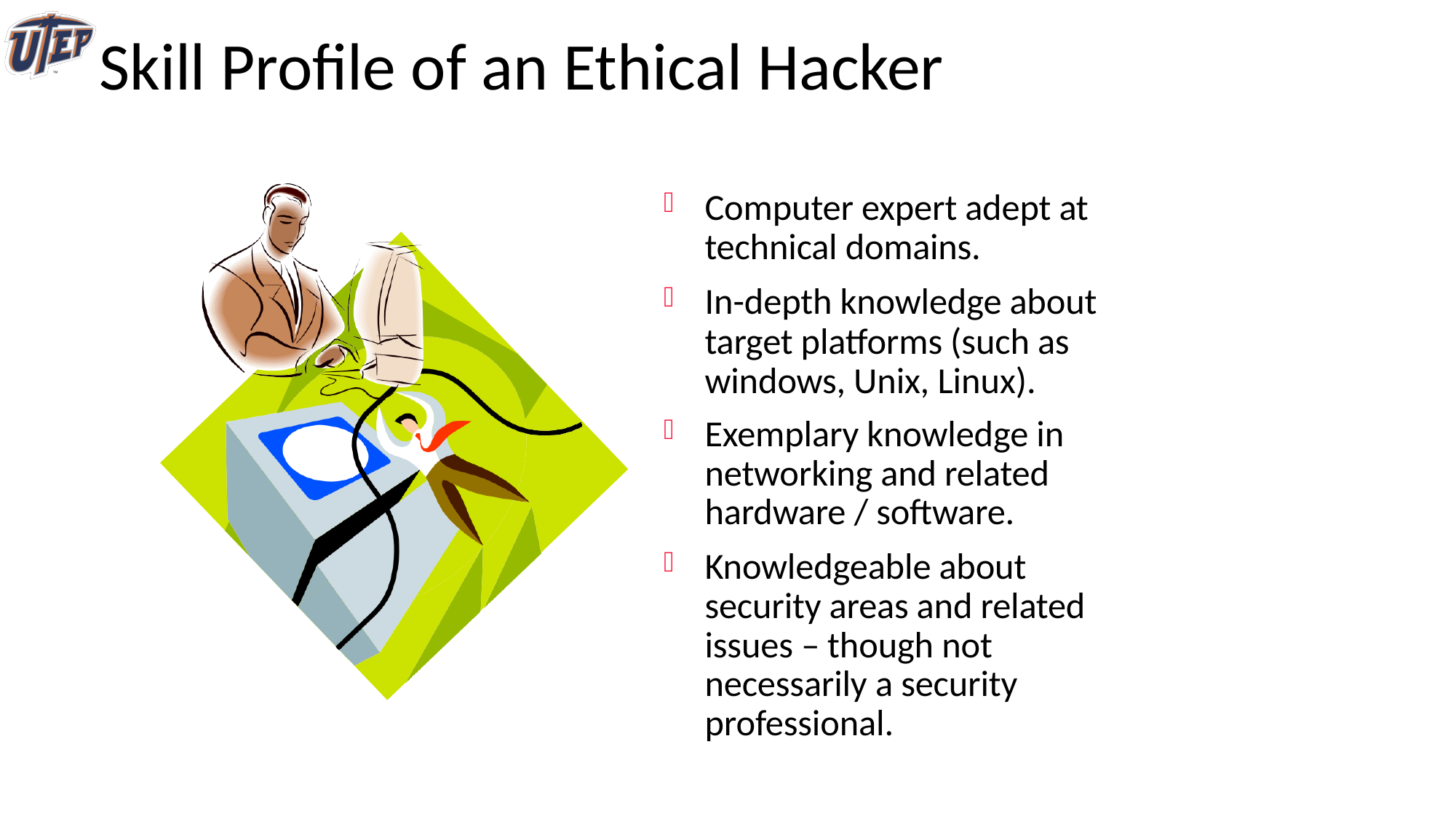

# Skill Profile of an Ethical Hacker
Computer expert adept at  technical domains.
In-depth knowledge about  target platforms (such as  windows, Unix, Linux).
Exemplary knowledge in  networking and related  hardware / software.
Knowledgeable about  security areas and related  issues – though not  necessarily a security  professional.